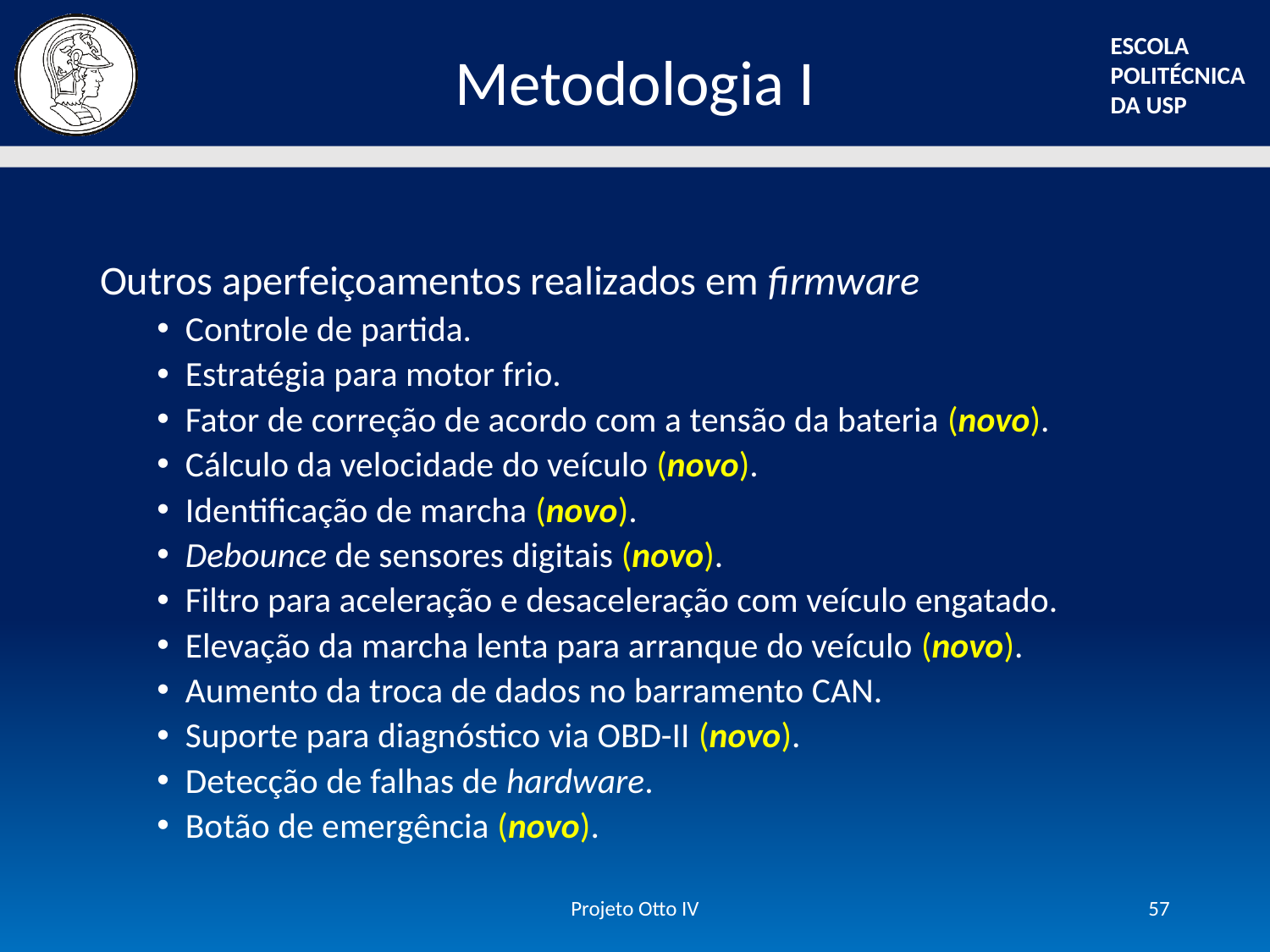

# Metodologia I
Outros aperfeiçoamentos realizados em firmware
Controle de partida.
Estratégia para motor frio.
Fator de correção de acordo com a tensão da bateria (novo).
Cálculo da velocidade do veículo (novo).
Identificação de marcha (novo).
Debounce de sensores digitais (novo).
Filtro para aceleração e desaceleração com veículo engatado.
Elevação da marcha lenta para arranque do veículo (novo).
Aumento da troca de dados no barramento CAN.
Suporte para diagnóstico via OBD-II (novo).
Detecção de falhas de hardware.
Botão de emergência (novo).
Projeto Otto IV
57